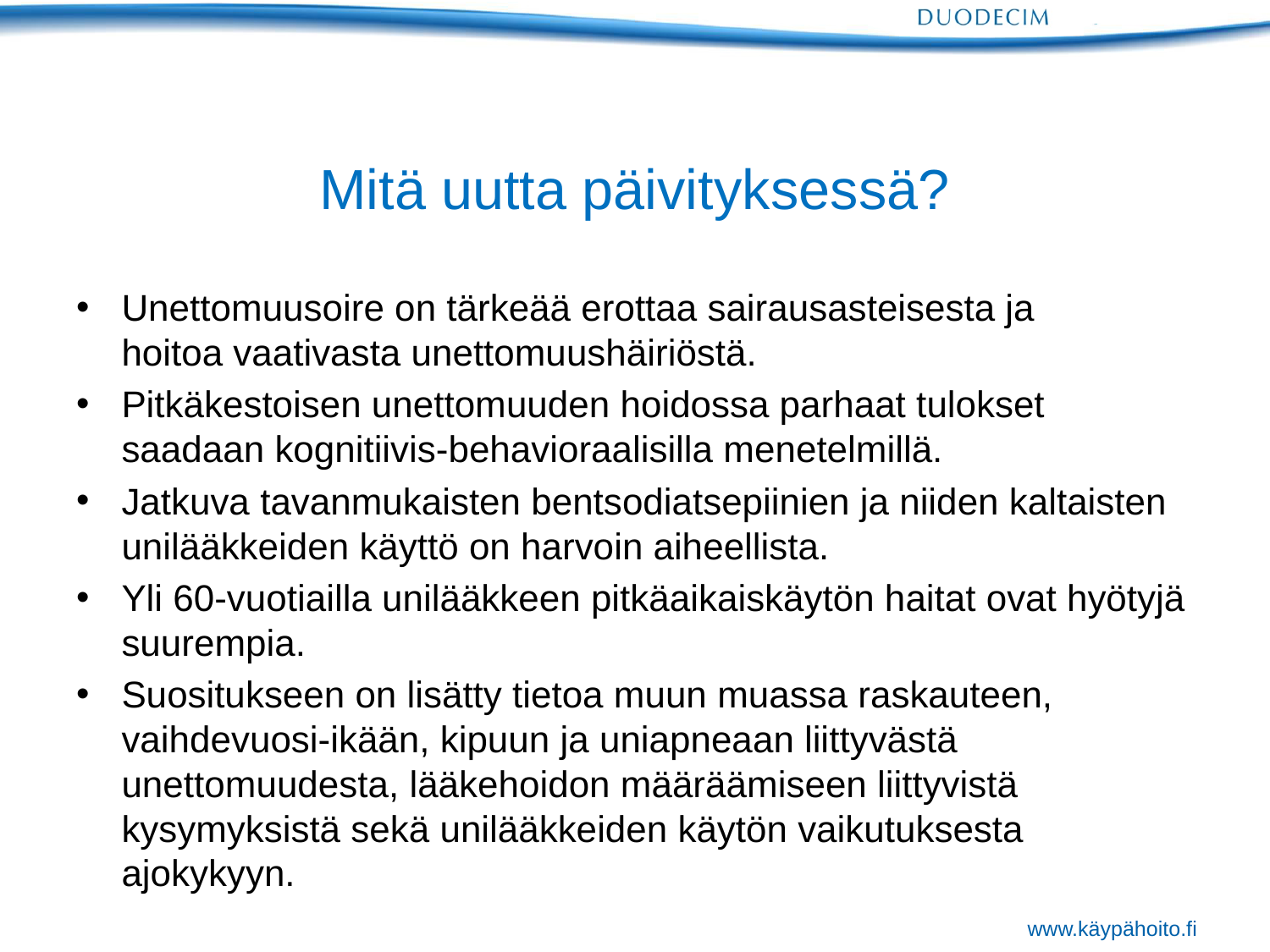

# Mitä uutta päivityksessä?
Unettomuusoire on tärkeää erottaa sairausasteisesta ja
hoitoa vaativasta unettomuushäiriöstä.
Pitkäkestoisen unettomuuden hoidossa parhaat tulokset saadaan kognitiivis-behavioraalisilla menetelmillä.
Jatkuva tavanmukaisten bentsodiatsepiinien ja niiden kaltaisten unilääkkeiden käyttö on harvoin aiheellista.
Yli 60-vuotiailla unilääkkeen pitkäaikaiskäytön haitat ovat hyötyjä suurempia.
Suositukseen on lisätty tietoa muun muassa raskauteen, vaihdevuosi-ikään, kipuun ja uniapneaan liittyvästä unettomuudesta, lääkehoidon määräämiseen liittyvistä kysymyksistä sekä unilääkkeiden käytön vaikutuksesta ajokykyyn.